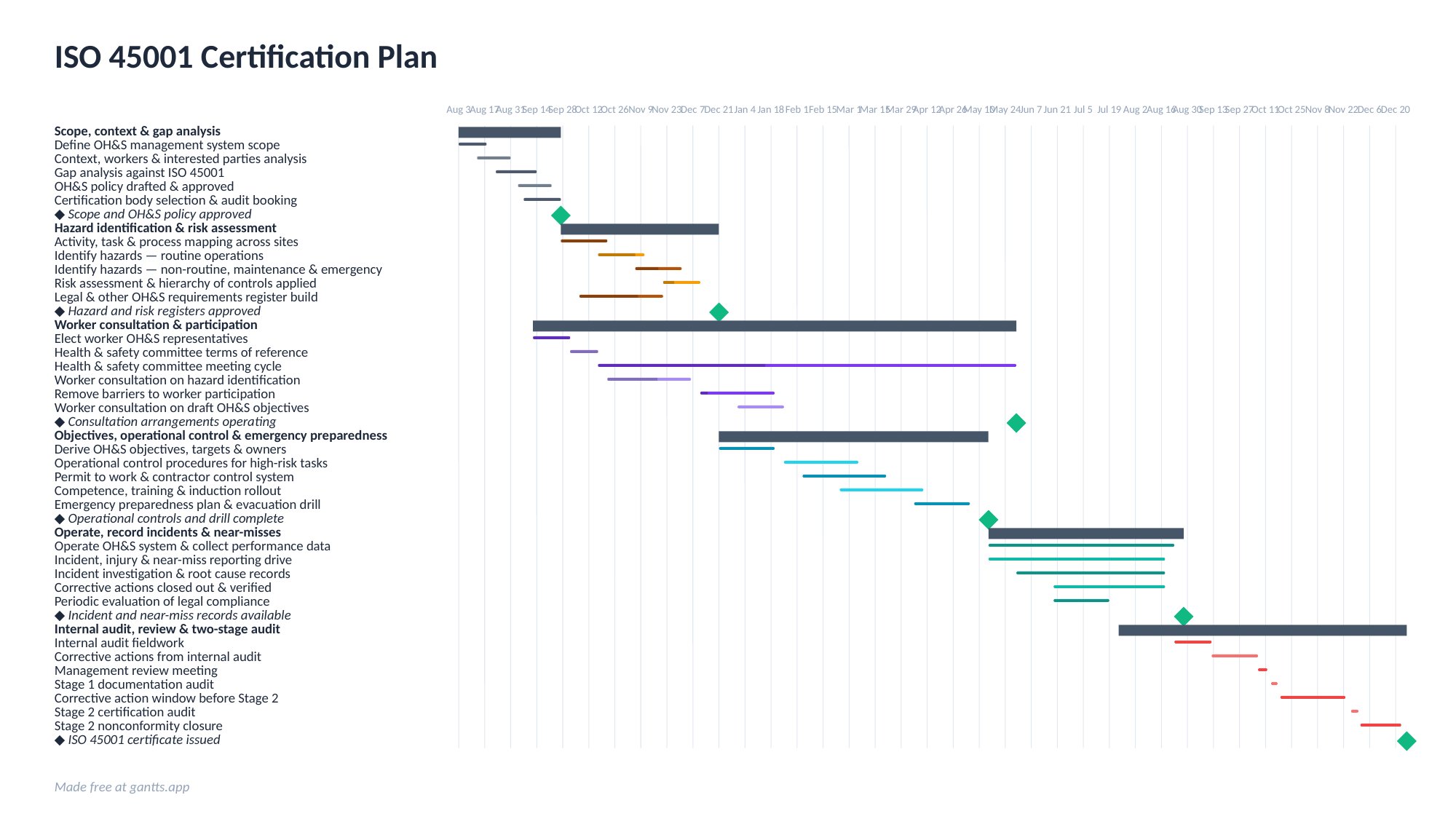

ISO 45001 Certification Plan
Aug 3
Aug 17
Aug 31
Sep 14
Sep 28
Oct 12
Oct 26
Nov 9
Nov 23
Dec 7
Dec 21
Jan 4
Jan 18
Feb 1
Feb 15
Mar 1
Mar 15
Mar 29
Apr 12
Apr 26
May 10
May 24
Jun 7
Jun 21
Jul 5
Jul 19
Aug 2
Aug 16
Aug 30
Sep 13
Sep 27
Oct 11
Oct 25
Nov 8
Nov 22
Dec 6
Dec 20
Scope, context & gap analysis

Define OH&S management system scope

Context, workers & interested parties analysis

Gap analysis against ISO 45001

OH&S policy drafted & approved

Certification body selection & audit booking

◆ Scope and OH&S policy approved
Hazard identification & risk assessment

Activity, task & process mapping across sites

Identify hazards — routine operations

Identify hazards — non-routine, maintenance & emergency

Risk assessment & hierarchy of controls applied

Legal & other OH&S requirements register build

◆ Hazard and risk registers approved
Worker consultation & participation

Elect worker OH&S representatives

Health & safety committee terms of reference

Health & safety committee meeting cycle

Worker consultation on hazard identification

Remove barriers to worker participation

Worker consultation on draft OH&S objectives

◆ Consultation arrangements operating
Objectives, operational control & emergency preparedness

Derive OH&S objectives, targets & owners

Operational control procedures for high-risk tasks

Permit to work & contractor control system

Competence, training & induction rollout

Emergency preparedness plan & evacuation drill

◆ Operational controls and drill complete
Operate, record incidents & near-misses

Operate OH&S system & collect performance data

Incident, injury & near-miss reporting drive

Incident investigation & root cause records

Corrective actions closed out & verified

Periodic evaluation of legal compliance

◆ Incident and near-miss records available
Internal audit, review & two-stage audit

Internal audit fieldwork

Corrective actions from internal audit

Management review meeting

Stage 1 documentation audit

Corrective action window before Stage 2

Stage 2 certification audit

Stage 2 nonconformity closure

◆ ISO 45001 certificate issued
Made free at gantts.app